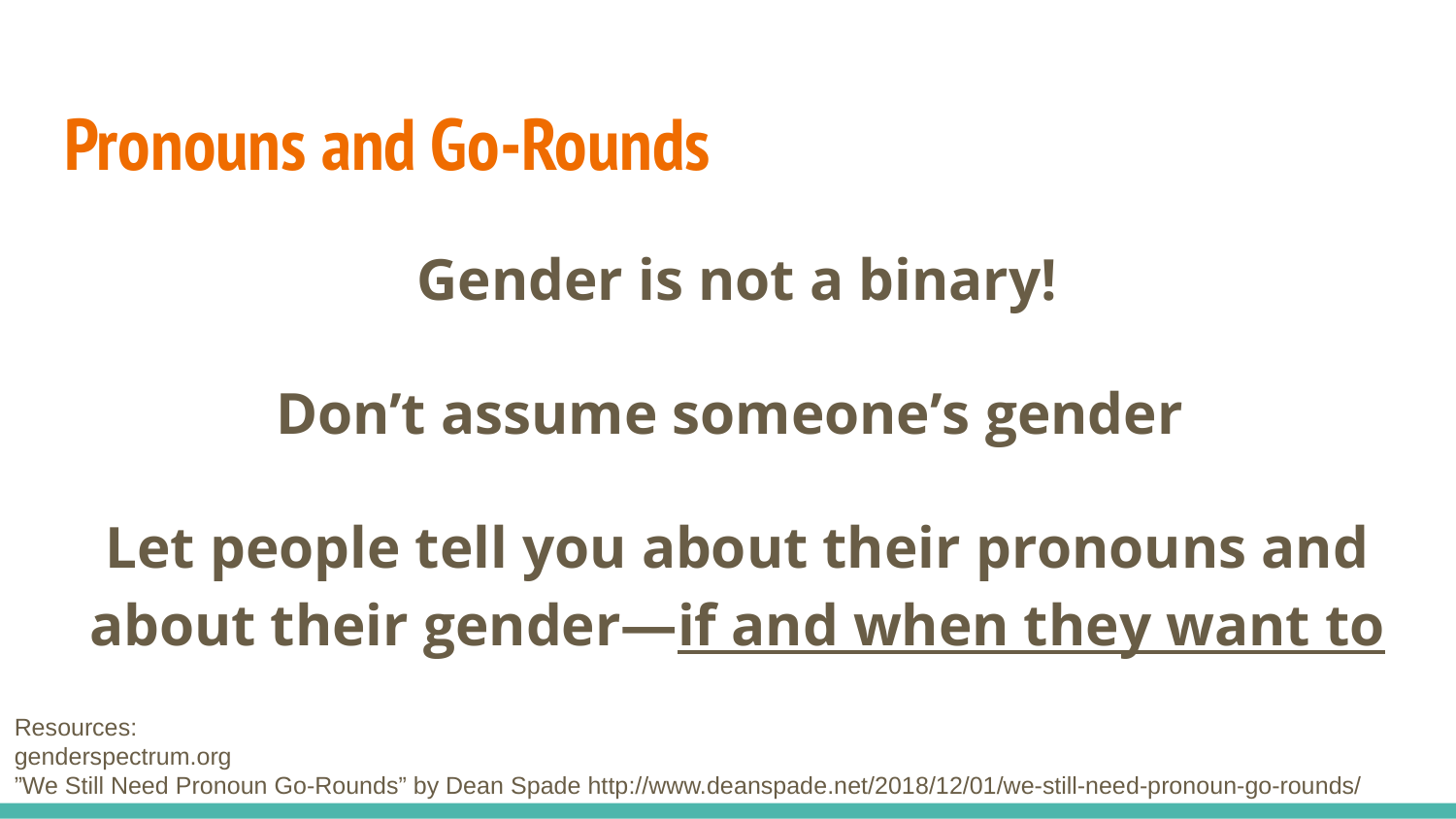

# Pronouns and Go-Rounds
Gender is not a binary!

Don’t assume someone’s gender

Let people tell you about their pronouns and about their gender—if and when they want to
Resources:
genderspectrum.org
”We Still Need Pronoun Go-Rounds” by Dean Spade http://www.deanspade.net/2018/12/01/we-still-need-pronoun-go-rounds/